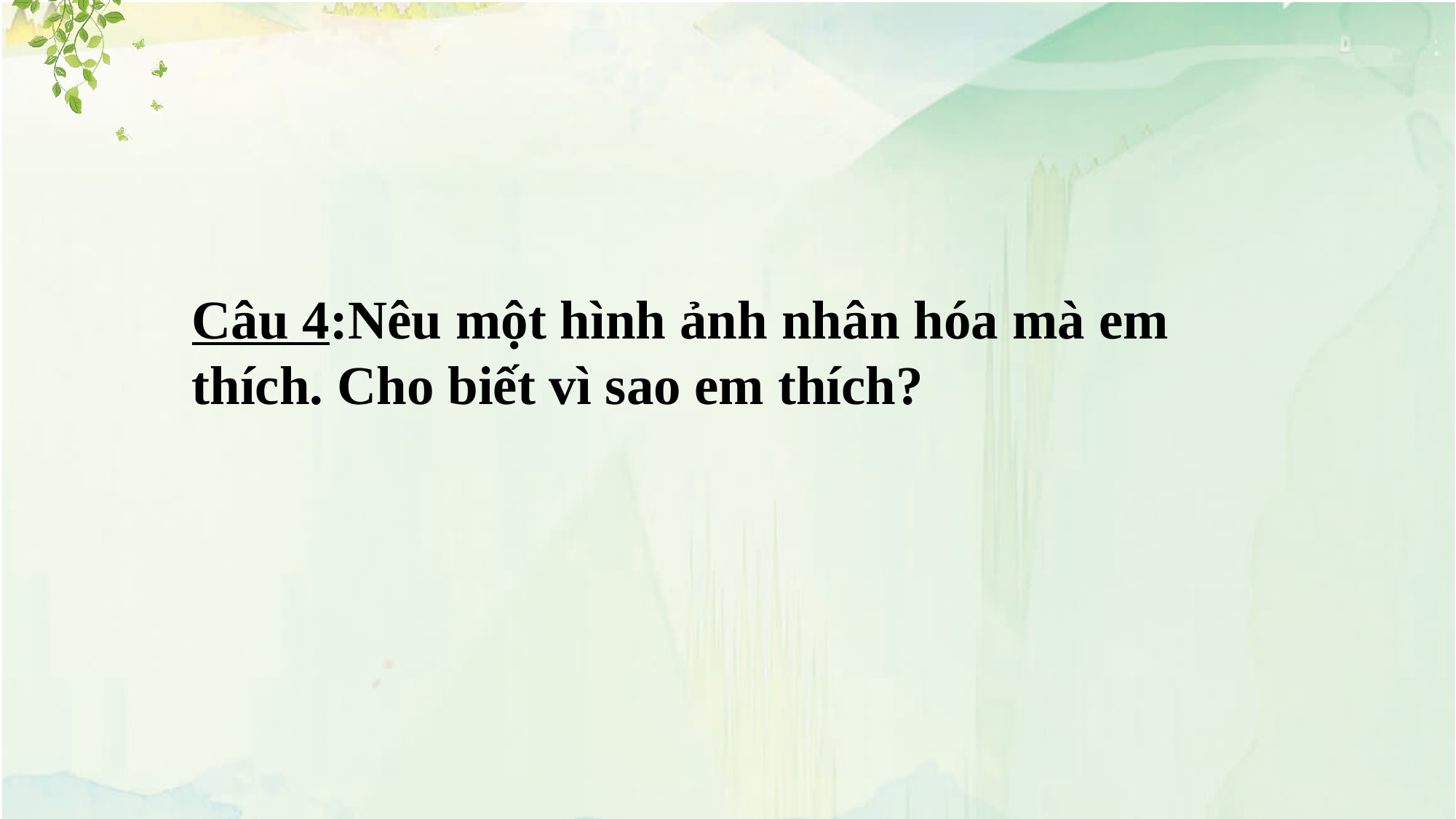

Câu 4:Nêu một hình ảnh nhân hóa mà em thích. Cho biết vì sao em thích?